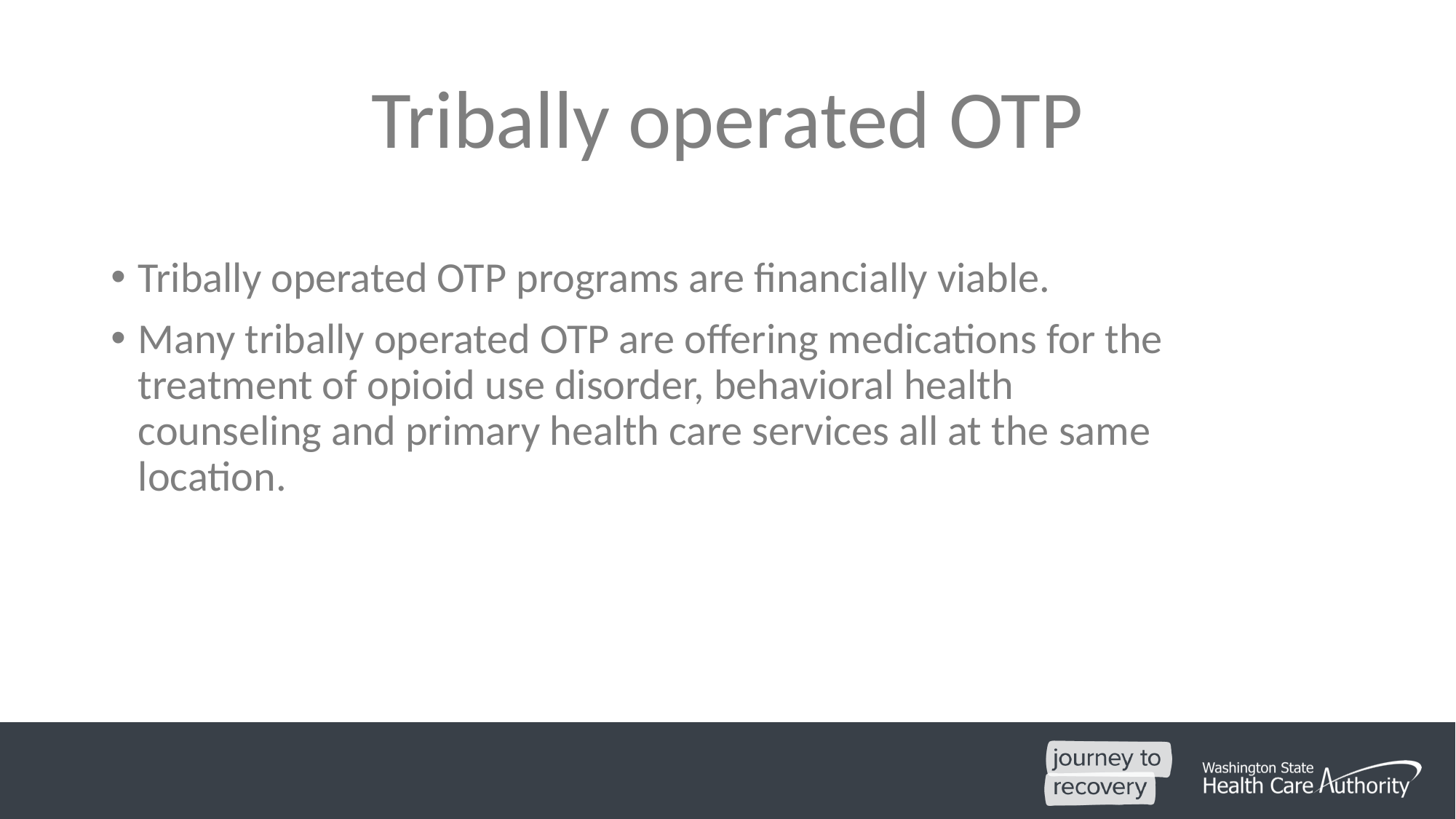

# Tribally operated OTP
Tribally operated OTP programs are financially viable.
Many tribally operated OTP are offering medications for the treatment of opioid use disorder, behavioral health counseling and primary health care services all at the same location.